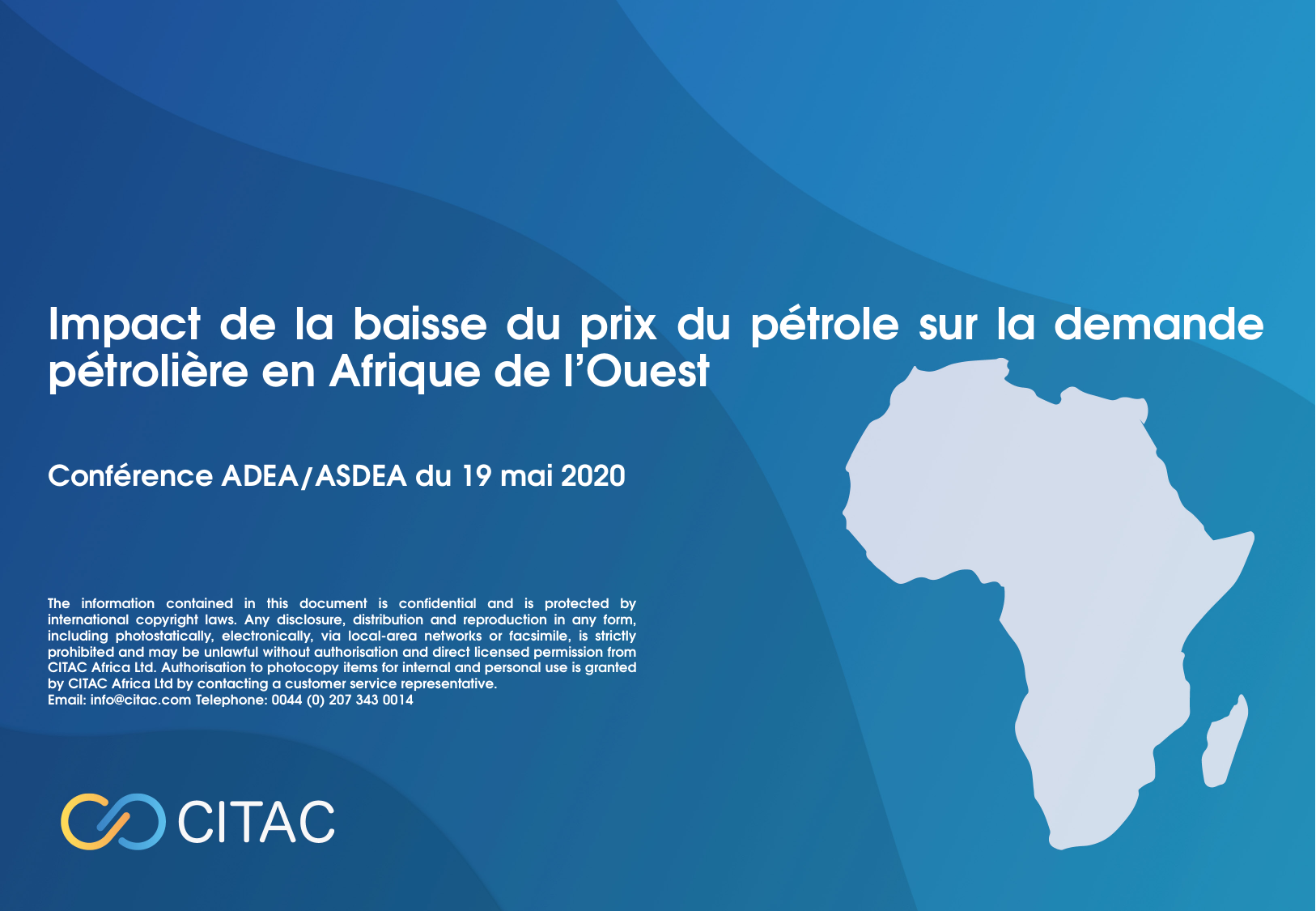

Impact de la baisse du prix du pétrole sur la demande pétrolière en Afrique de l’Ouest
Conférence ADEA/ASDEA du 19 mai 2020